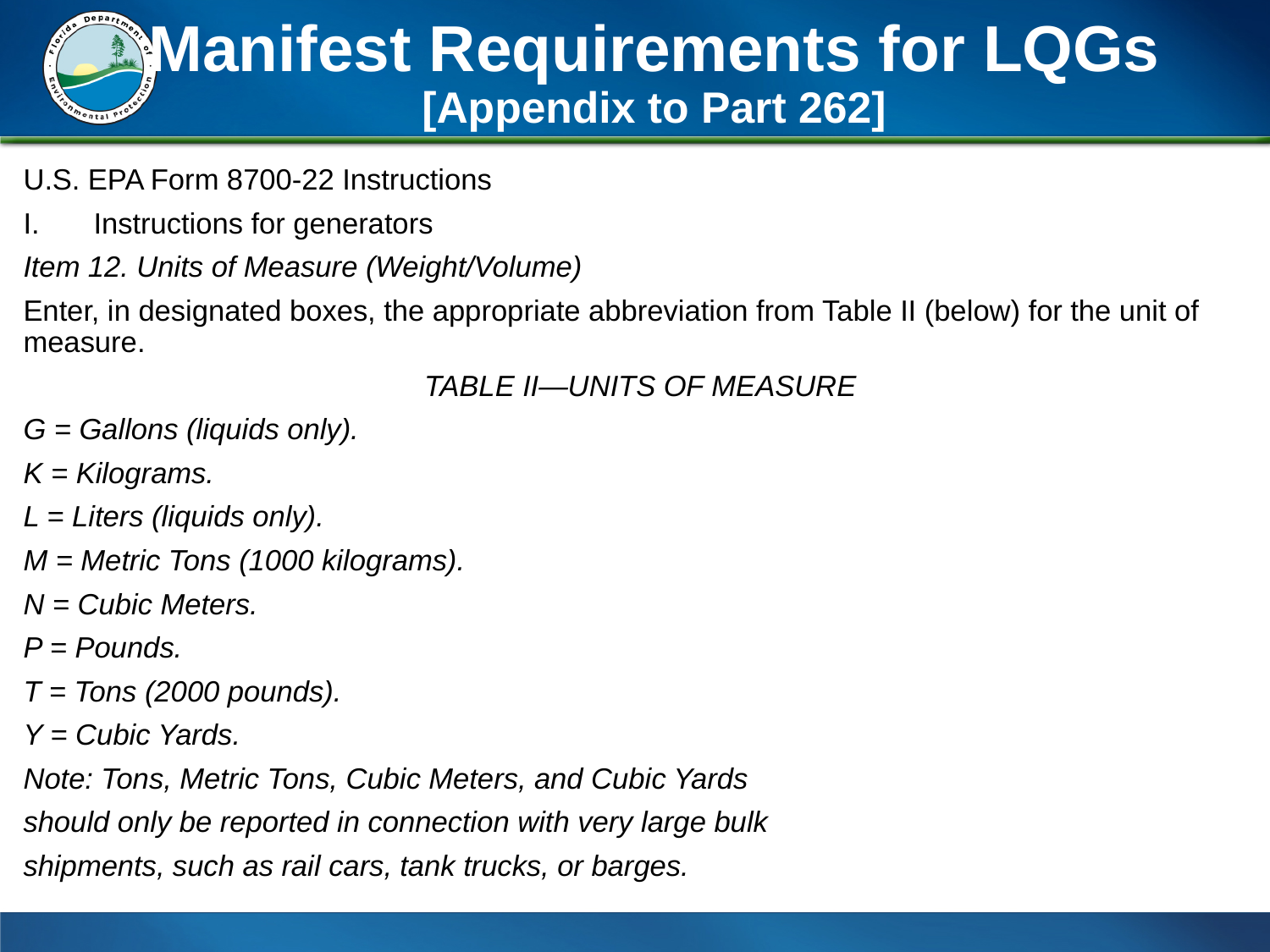

# Manifest Requirements for LQGs [Appendix to Part 262]
U.S. EPA Form 8700-22 Instructions
Instructions for generators
Item 12. Units of Measure (Weight/Volume)
Enter, in designated boxes, the appropriate abbreviation from Table II (below) for the unit of measure.
TABLE II—UNITS OF MEASURE
G = Gallons (liquids only).
K = Kilograms.
L = Liters (liquids only).
M = Metric Tons (1000 kilograms).
N = Cubic Meters.
P = Pounds.
T = Tons (2000 pounds).
Y = Cubic Yards.
Note: Tons, Metric Tons, Cubic Meters, and Cubic Yards
should only be reported in connection with very large bulk
shipments, such as rail cars, tank trucks, or barges.